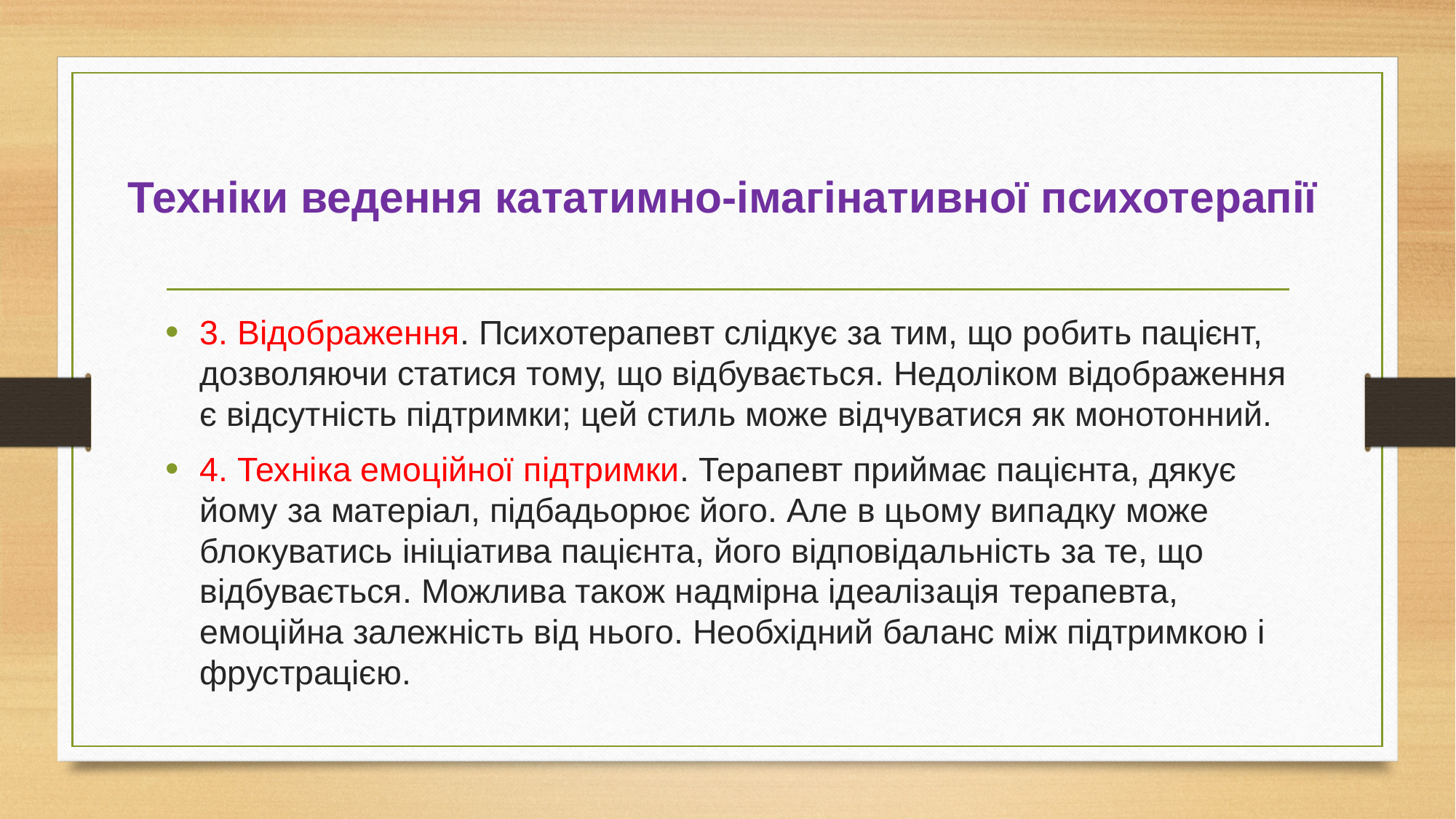

# Техніки ведення кататимно-імагінативної психотерапії
3. Відображення. Психотерапевт слідкує за тим, що робить пацієнт, дозволяючи статися тому, що відбувається. Недоліком відображення є відсутність підтримки; цей стиль може відчуватися як монотонний.
4. Техніка емоційної підтримки. Терапевт приймає пацієнта, дякує йому за матеріал, підбадьорює його. Але в цьому випадку може блокуватись ініціатива пацієнта, його відповідальність за те, що відбувається. Можлива також надмірна ідеалізація терапевта, емоційна залежність від нього. Необхідний баланс між підтримкою і фрустрацією.